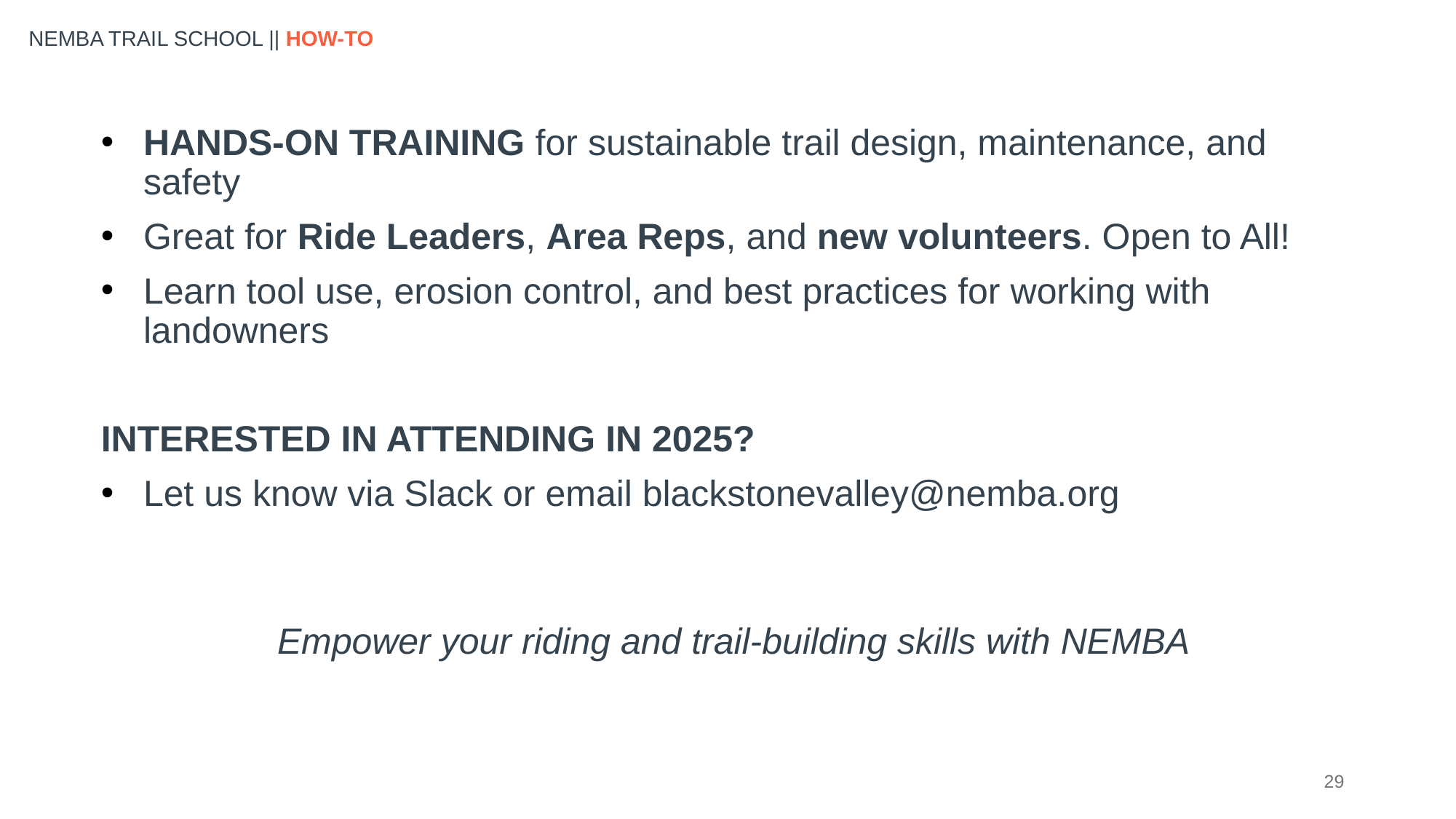

NEMBA TRAIL SCHOOL || HOW-TO
HANDS-ON TRAINING for sustainable trail design, maintenance, and safety
Great for Ride Leaders, Area Reps, and new volunteers. Open to All!
Learn tool use, erosion control, and best practices for working with landowners

INTERESTED IN ATTENDING IN 2025?
Let us know via Slack or email blackstonevalley@nemba.org

Empower your riding and trail-building skills with NEMBA

29